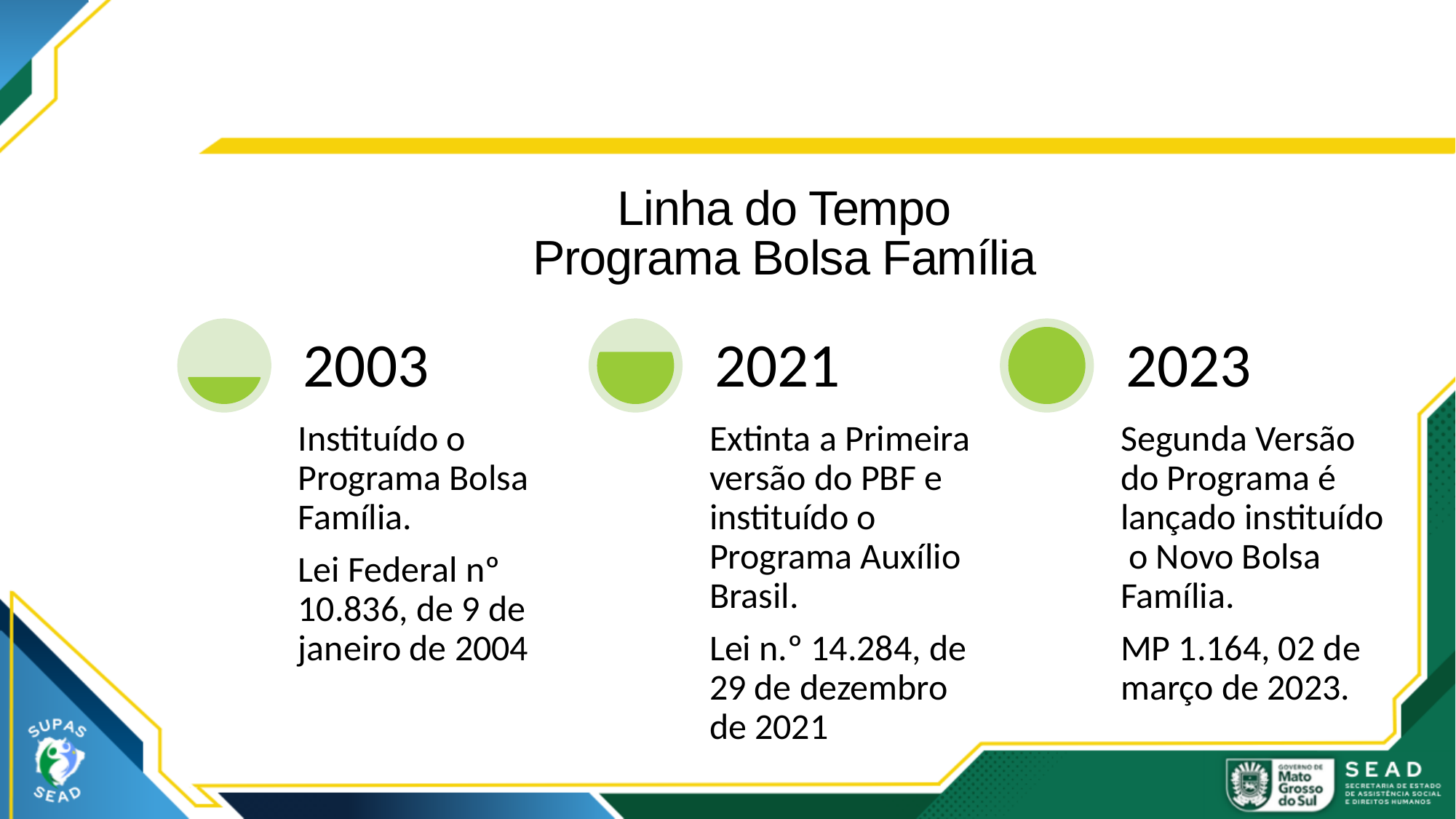

# Linha do Tempo Programa Bolsa Família
Instituído o Programa Bolsa Família.
Lei Federal nº 10.836, de 9 de janeiro de 2004
2003
Extinta a Primeira versão do PBF e instituído o Programa Auxílio Brasil.
Lei n.º 14.284, de 29 de dezembro de 2021
2021
Segunda Versão do Programa é lançado instituído  o Novo Bolsa Família.
MP 1.164, 02 de março de 2023.
2023